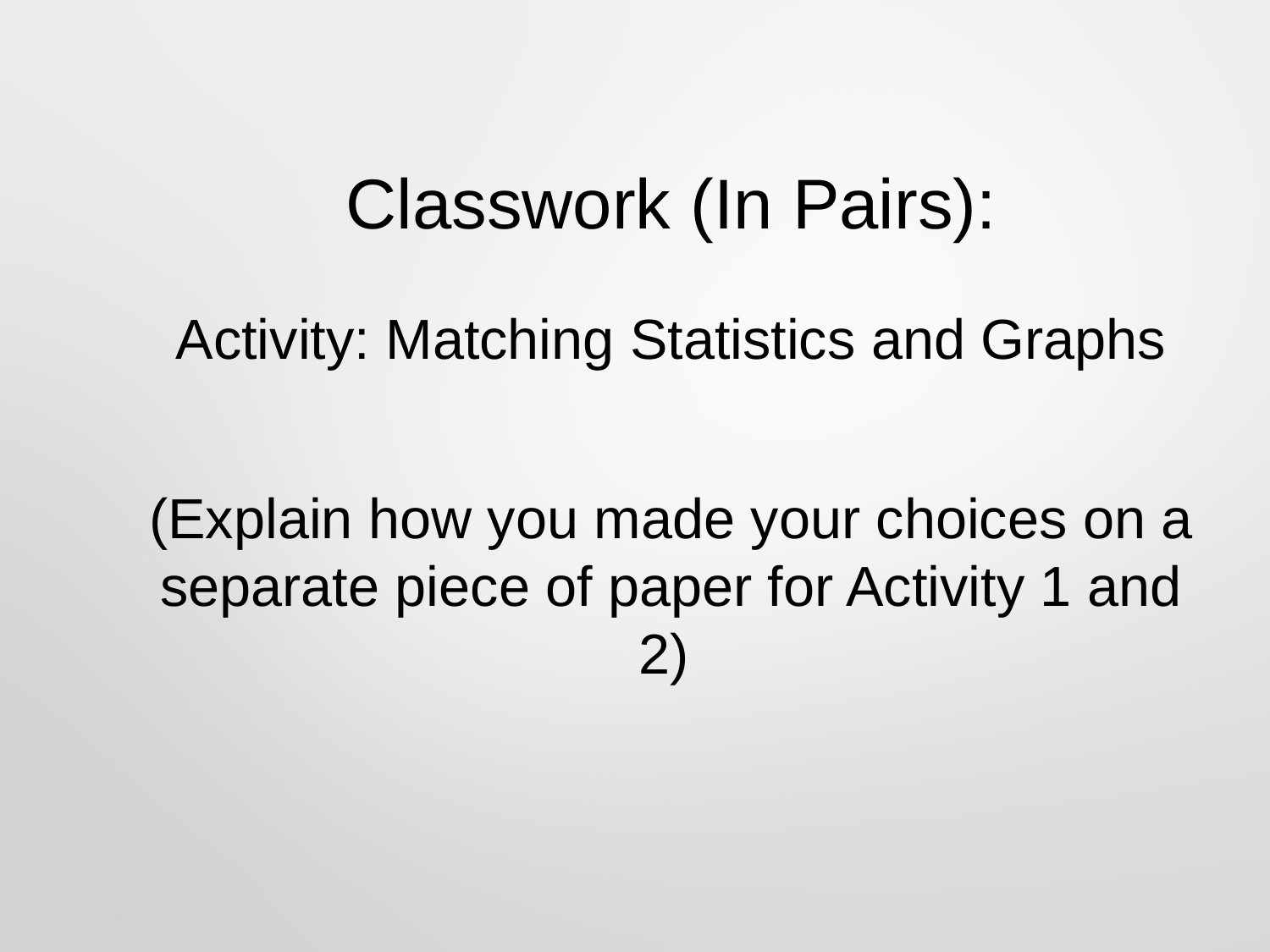

# Classwork (In Pairs):
Activity: Matching Statistics and Graphs

(Explain how you made your choices on a separate piece of paper for Activity 1 and 2)